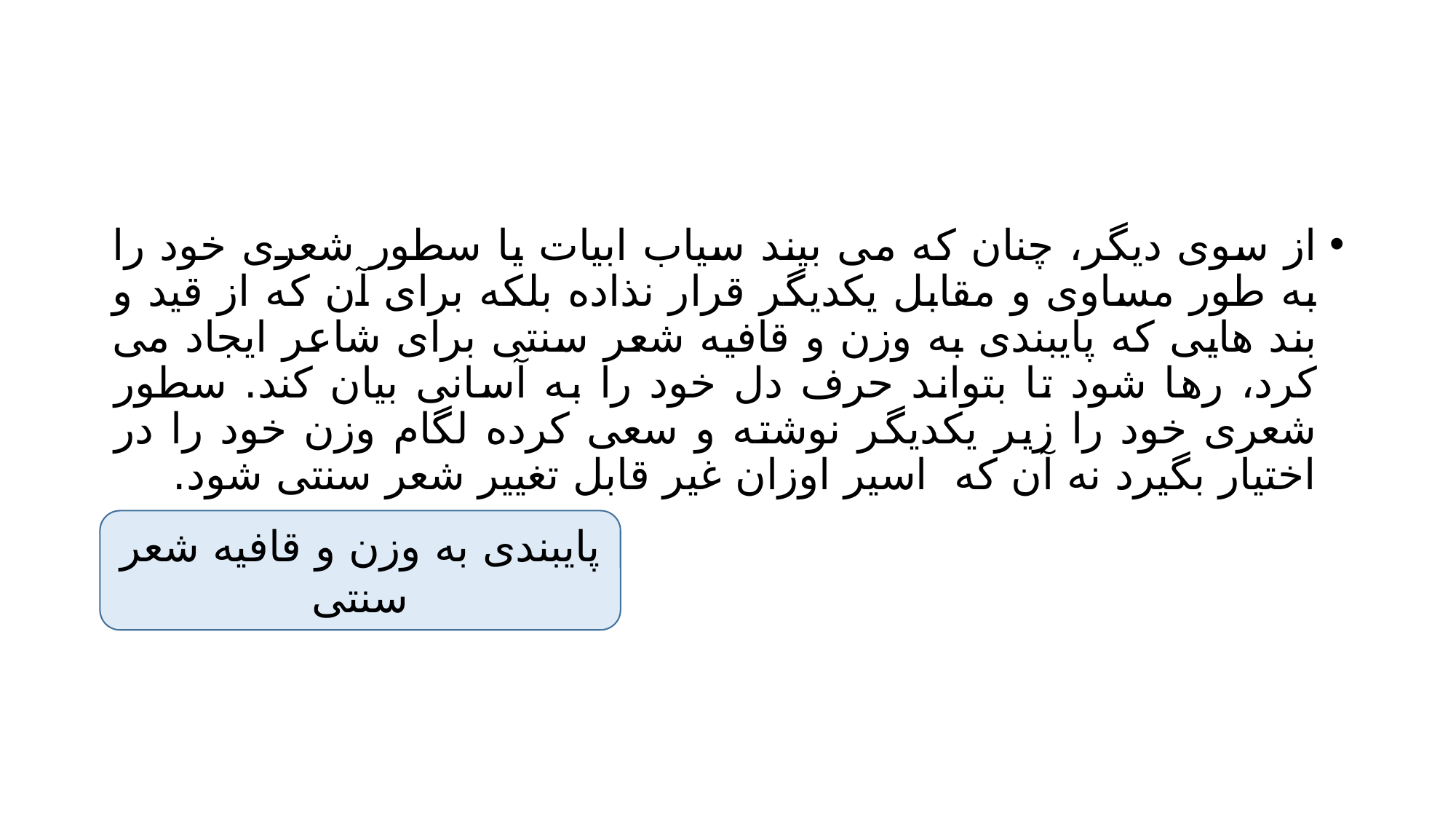

#
از سوی دیگر، چنان که می بیند سیاب ابیات یا سطور شعری خود را به طور مساوی و مقابل یکدیگر قرار نذاده بلکه برای آن که از قید و بند هایی که پایبندی به وزن و قافیه شعر سنتی برای شاعر ایجاد می کرد، رها شود تا بتواند حرف دل خود را به آسانی بیان کند. سطور شعری خود را زیر یکدیگر نوشته و سعی کرده لگام وزن خود را در اختیار بگیرد نه آن که  اسیر اوزان غیر قابل تغییر شعر سنتی شود.
پایبندی به وزن و قافیه شعر سنتی